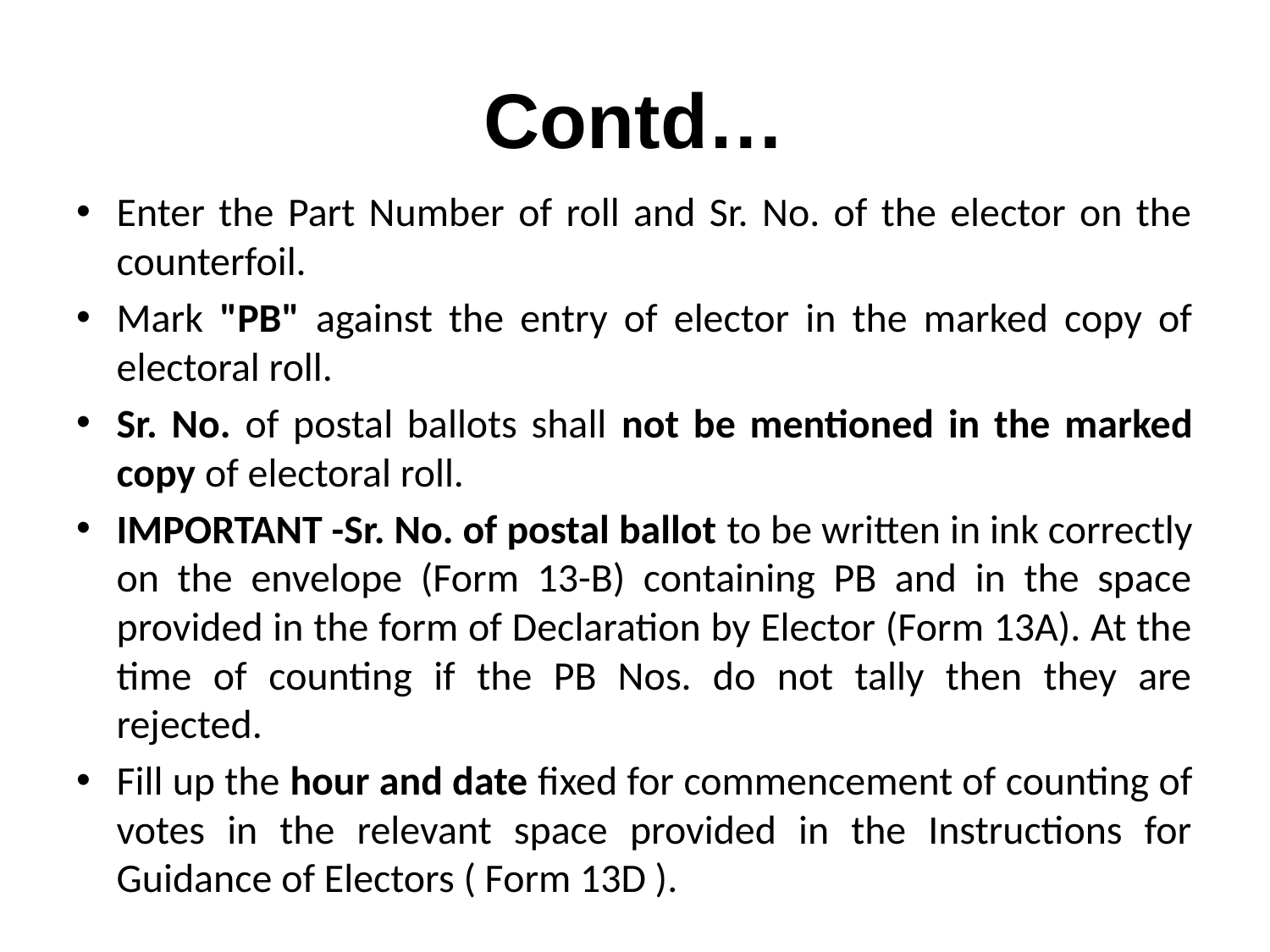

# Contd…
Enter the Part Number of roll and Sr. No. of the elector on the counterfoil.
Mark "PB" against the entry of elector in the marked copy of electoral roll.
Sr. No. of postal ballots shall not be mentioned in the marked copy of electoral roll.
IMPORTANT -Sr. No. of postal ballot to be written in ink correctly on the envelope (Form 13-B) containing PB and in the space provided in the form of Declaration by Elector (Form 13A). At the time of counting if the PB Nos. do not tally then they are rejected.
Fill up the hour and date fixed for commencement of counting of votes in the relevant space provided in the Instructions for Guidance of Electors ( Form 13D ).